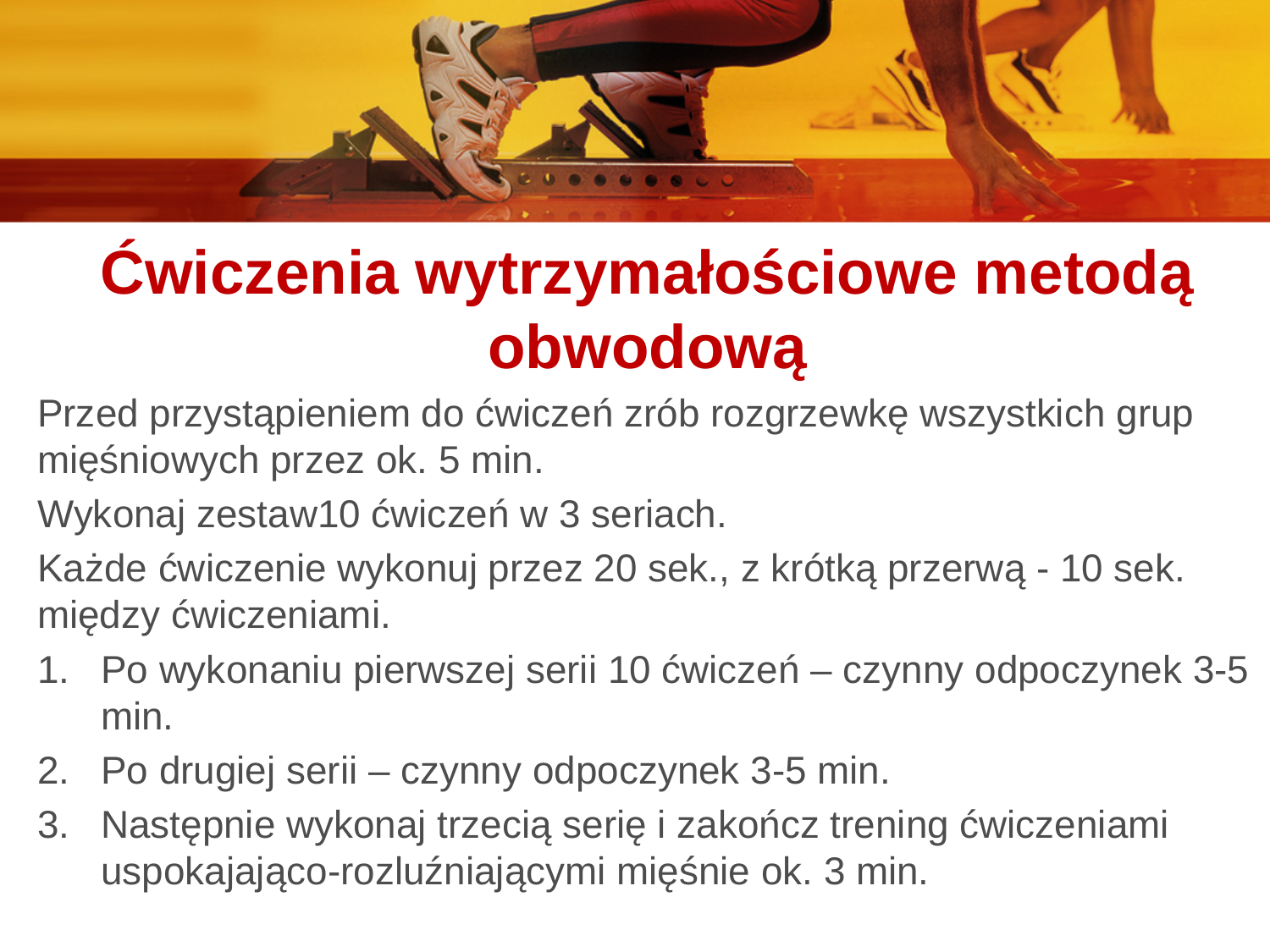

Ćwiczenia wytrzymałościowe metodą obwodową
Przed przystąpieniem do ćwiczeń zrób rozgrzewkę wszystkich grup mięśniowych przez ok. 5 min.
Wykonaj zestaw10 ćwiczeń w 3 seriach.
Każde ćwiczenie wykonuj przez 20 sek., z krótką przerwą - 10 sek. między ćwiczeniami.
Po wykonaniu pierwszej serii 10 ćwiczeń – czynny odpoczynek 3-5 min.
Po drugiej serii – czynny odpoczynek 3-5 min.
Następnie wykonaj trzecią serię i zakończ trening ćwiczeniami uspokajająco-rozluźniającymi mięśnie ok. 3 min.